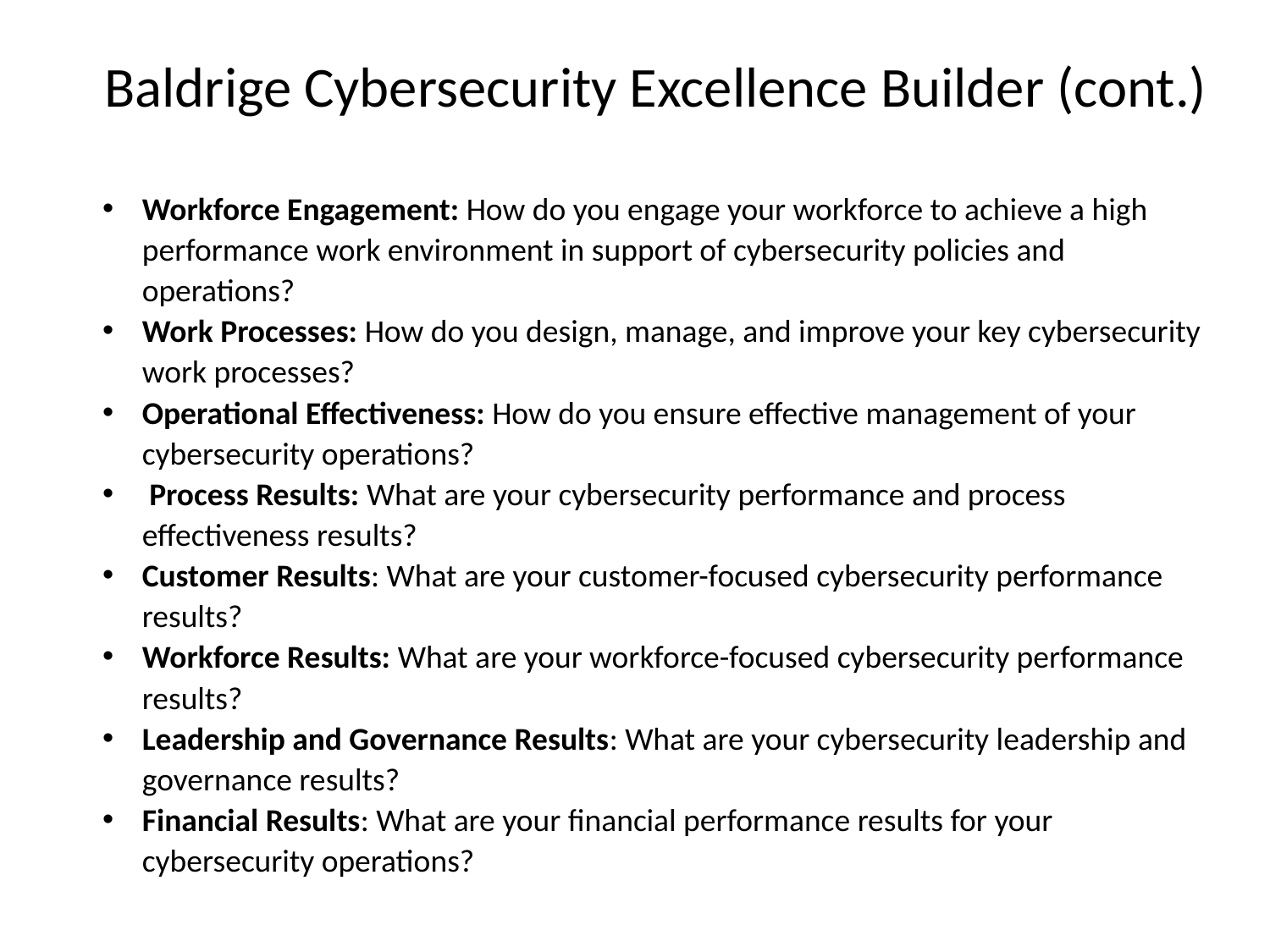

# Baldrige Cybersecurity Excellence Builder (cont.)
Workforce Engagement: How do you engage your workforce to achieve a high performance work environment in support of cybersecurity policies and operations?
Work Processes: How do you design, manage, and improve your key cybersecurity work processes?
Operational Effectiveness: How do you ensure effective management of your cybersecurity operations?
 Process Results: What are your cybersecurity performance and process effectiveness results?
Customer Results: What are your customer-focused cybersecurity performance results?
Workforce Results: What are your workforce-focused cybersecurity performance results?
Leadership and Governance Results: What are your cybersecurity leadership and governance results?
Financial Results: What are your financial performance results for your cybersecurity operations?